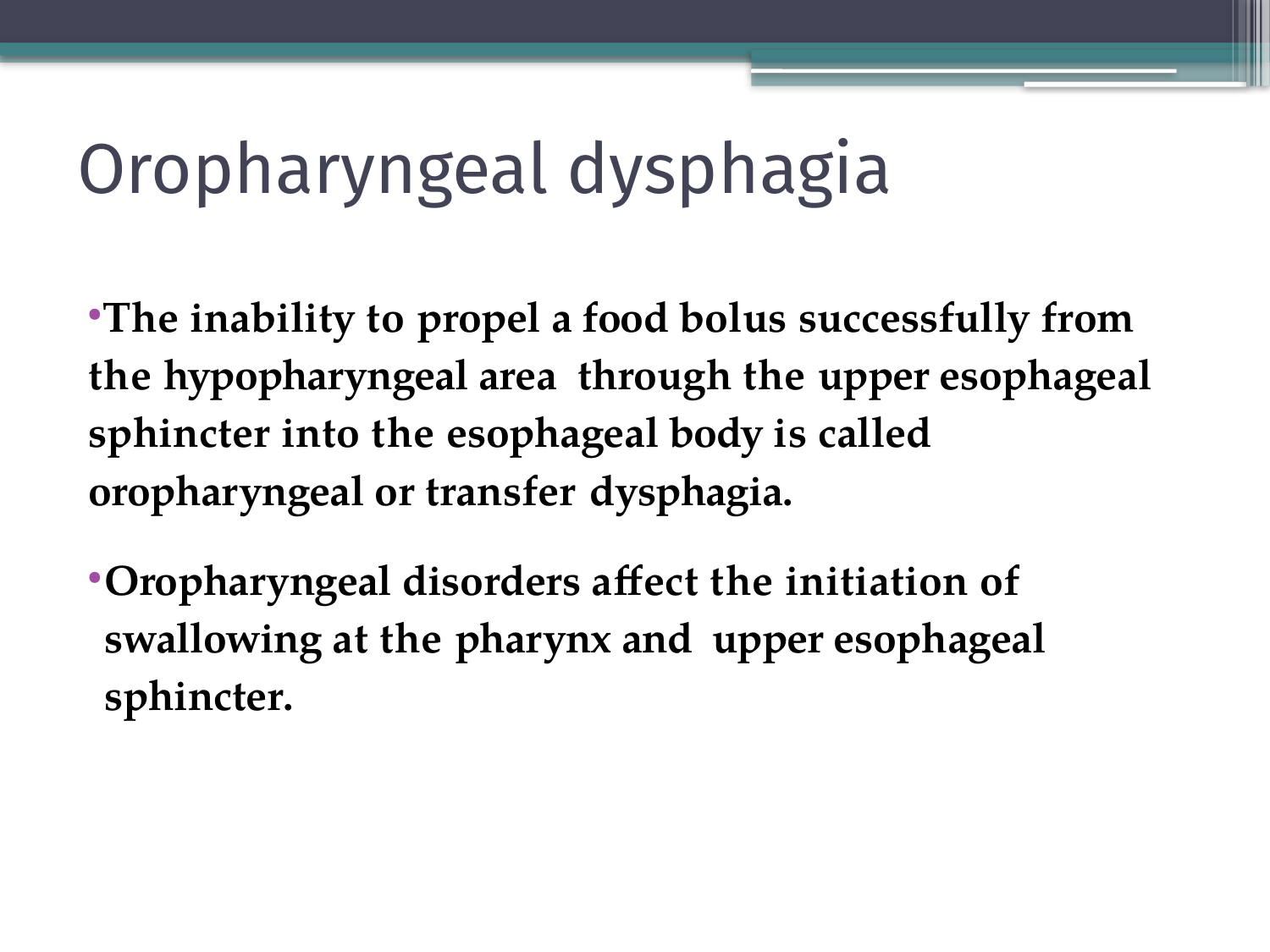

# Oropharyngeal dysphagia

The inability to propel a food bolus successfully from the hypopharyngeal area  through the upper esophageal sphincter into the esophageal body is called  oropharyngeal or transfer dysphagia.
Oropharyngeal disorders aﬀect the initiation of swallowing at the pharynx and  upper esophageal sphincter.